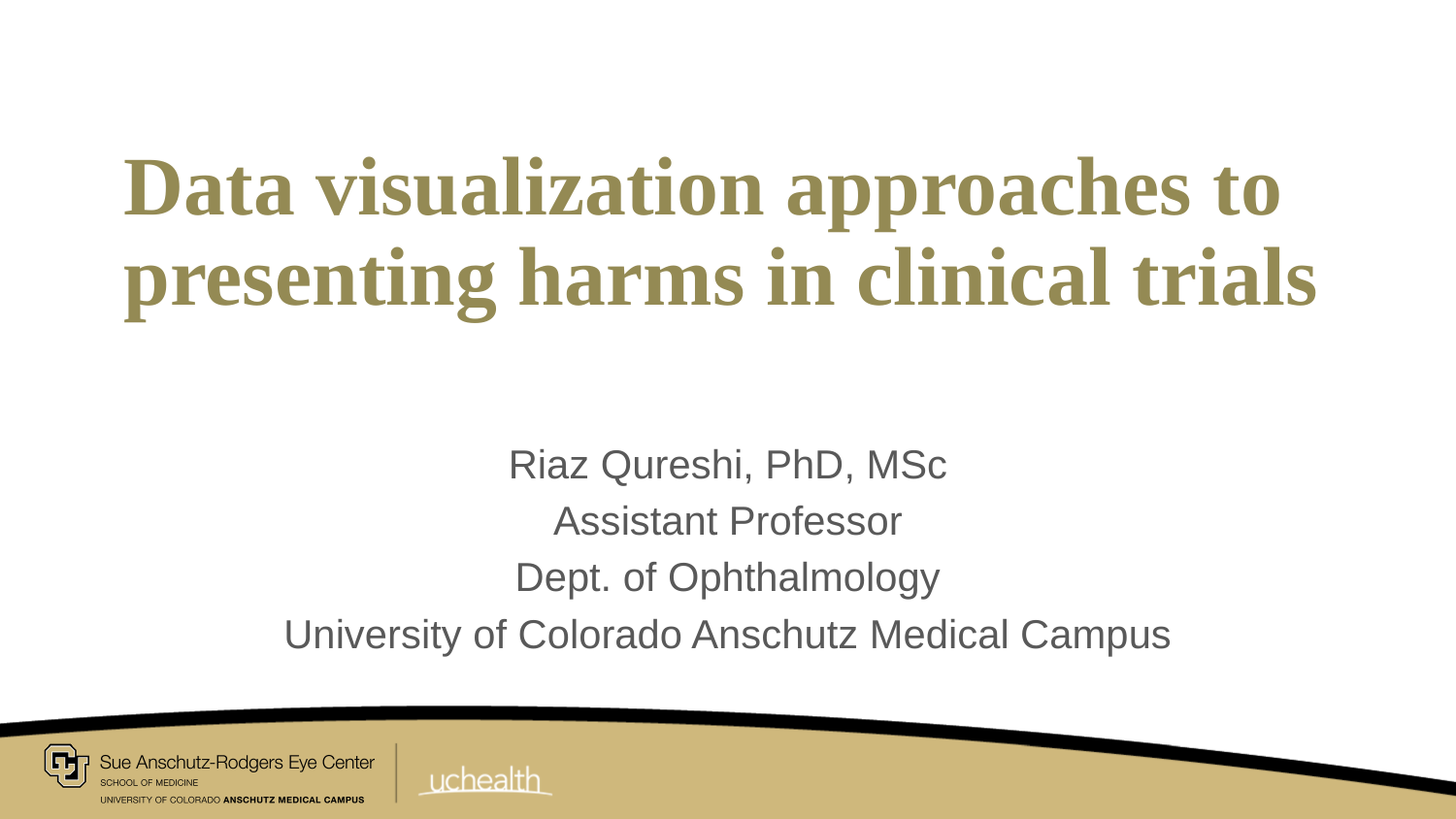

# Data visualization approaches to presenting harms in clinical trials
Riaz Qureshi, PhD, MSc
Assistant Professor
Dept. of Ophthalmology
University of Colorado Anschutz Medical Campus